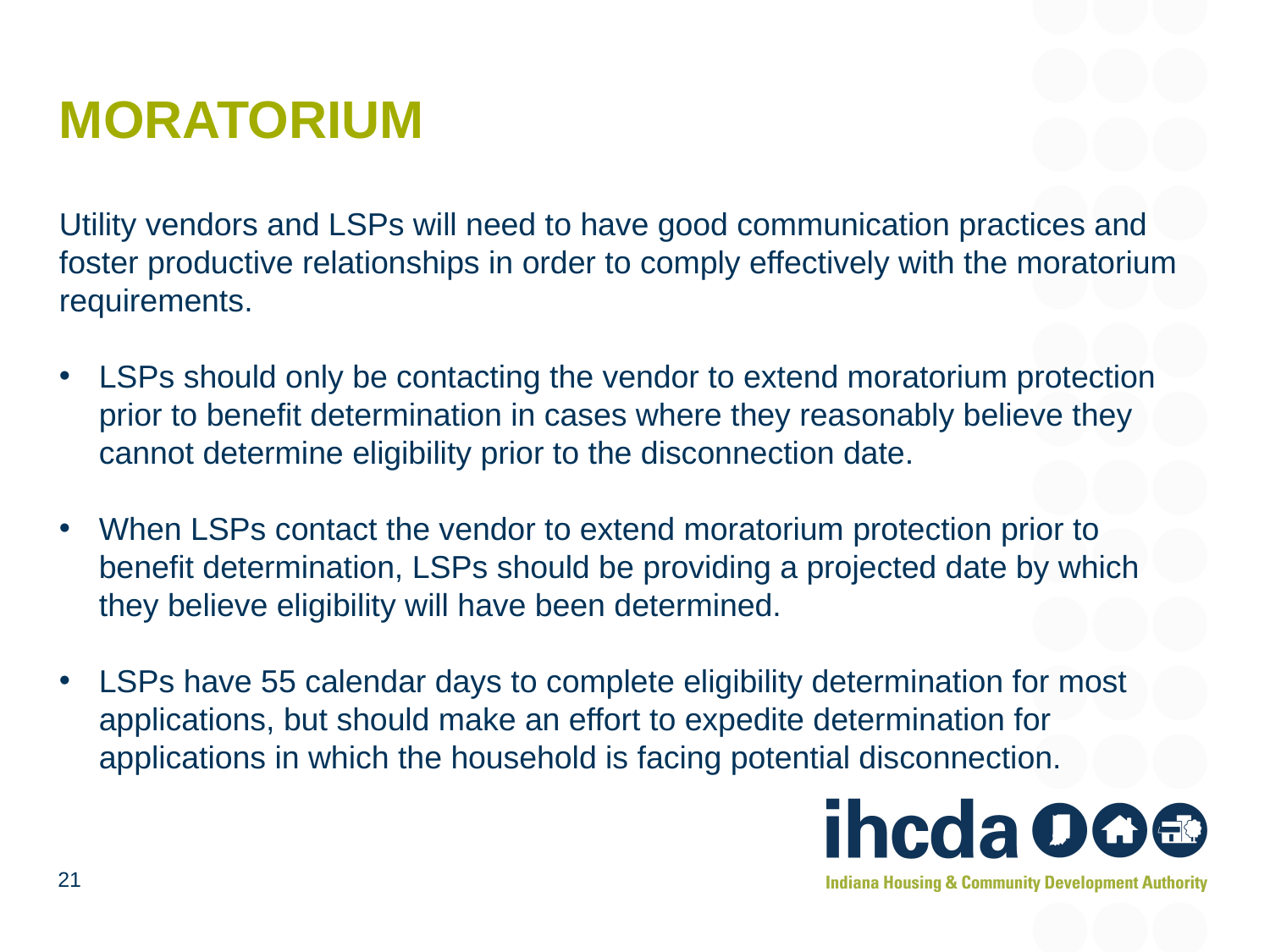

# Moratorium
Utility vendors and LSPs will need to have good communication practices and foster productive relationships in order to comply effectively with the moratorium requirements.
LSPs should only be contacting the vendor to extend moratorium protection prior to benefit determination in cases where they reasonably believe they cannot determine eligibility prior to the disconnection date.
When LSPs contact the vendor to extend moratorium protection prior to benefit determination, LSPs should be providing a projected date by which they believe eligibility will have been determined.
LSPs have 55 calendar days to complete eligibility determination for most applications, but should make an effort to expedite determination for applications in which the household is facing potential disconnection.
21